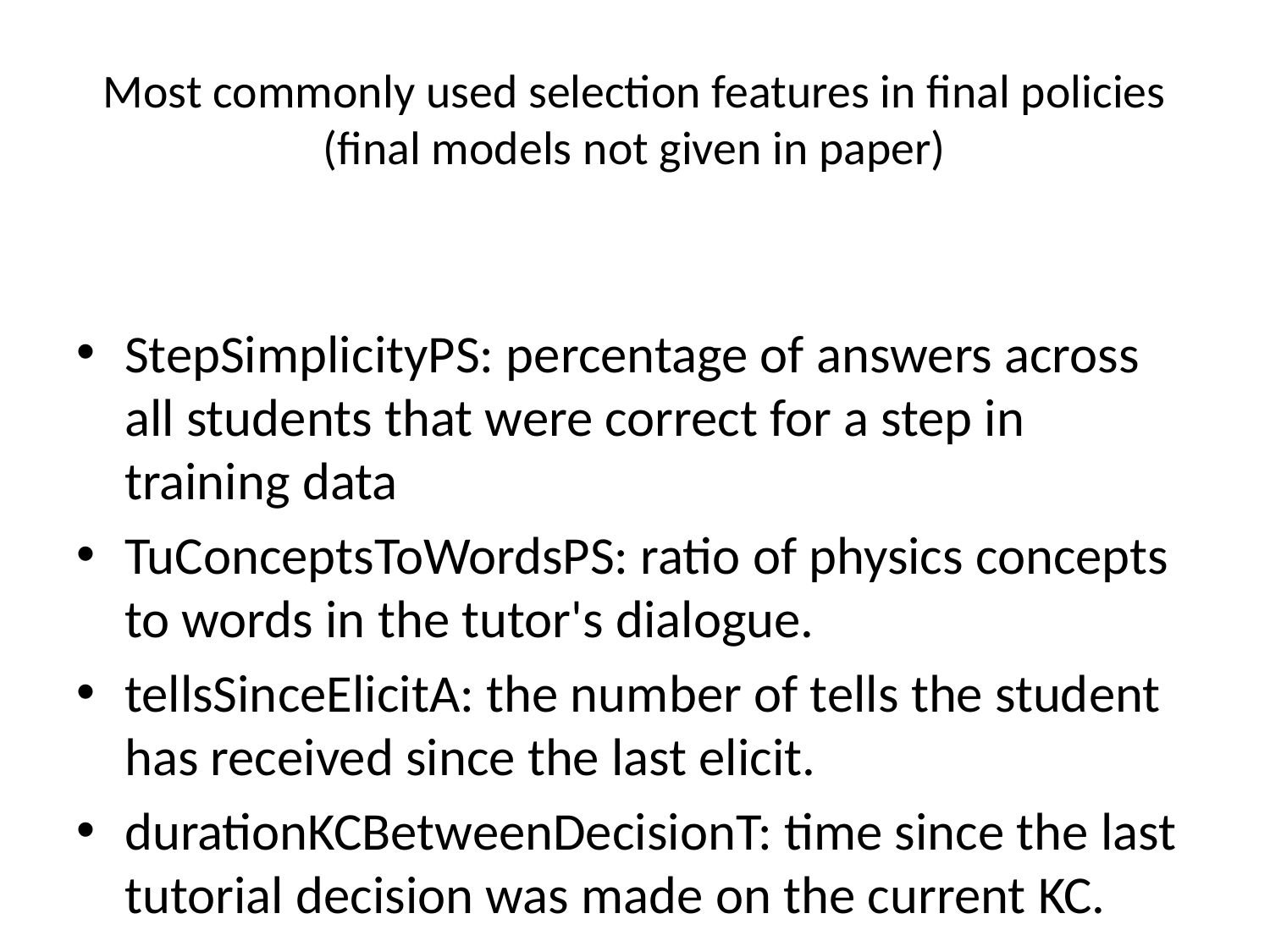

# Most commonly used selection features in final policies (final models not given in paper)
StepSimplicityPS: percentage of answers across all students that were correct for a step in training data
TuConceptsToWordsPS: ratio of physics concepts to words in the tutor's dialogue.
tellsSinceElicitA: the number of tells the student has received since the last elicit.
durationKCBetweenDecisionT: time since the last tutorial decision was made on the current KC.